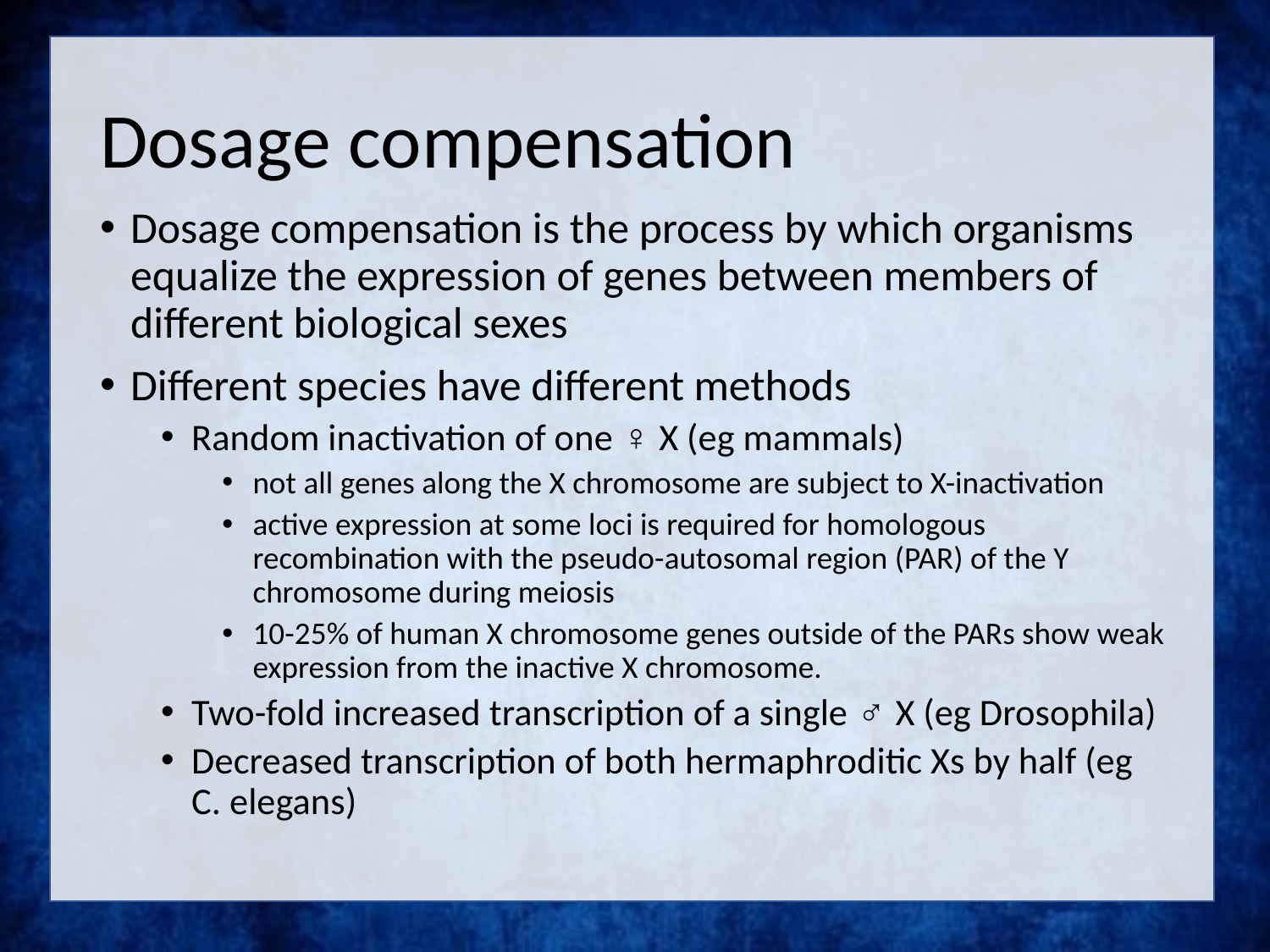

# Dosage compensation
Dosage compensation is the process by which organisms equalize the expression of genes between members of different biological sexes
Different species have different methods
Random inactivation of one ♀ X (eg mammals)
not all genes along the X chromosome are subject to X-inactivation
active expression at some loci is required for homologous recombination with the pseudo-autosomal region (PAR) of the Y chromosome during meiosis
10-25% of human X chromosome genes outside of the PARs show weak expression from the inactive X chromosome.
Two-fold increased transcription of a single ♂ X (eg Drosophila)
Decreased transcription of both hermaphroditic Xs by half (eg  C. elegans)